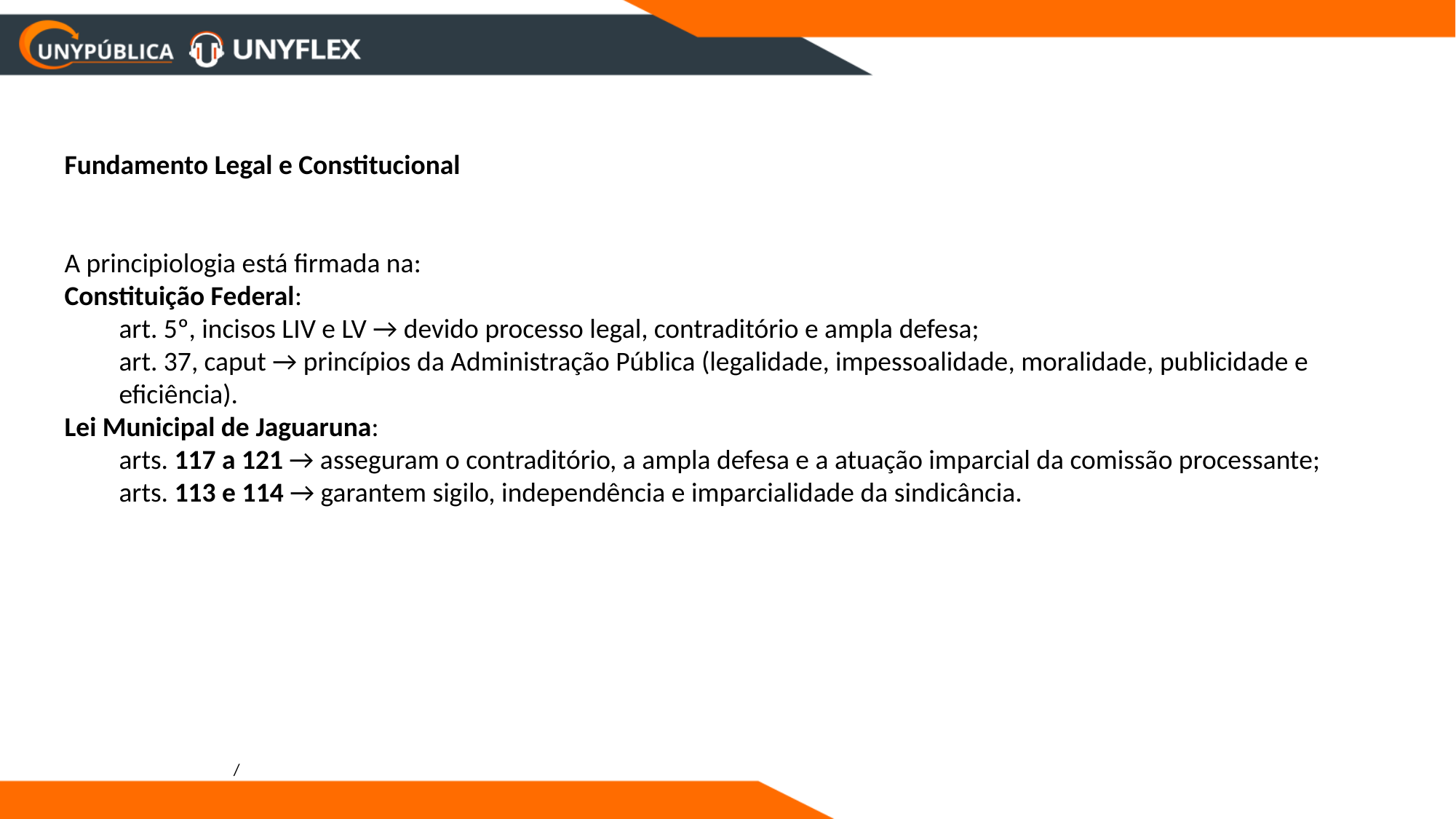

Fundamento Legal e Constitucional

A principiologia está firmada na:
Constituição Federal:
art. 5º, incisos LIV e LV → devido processo legal, contraditório e ampla defesa;
art. 37, caput → princípios da Administração Pública (legalidade, impessoalidade, moralidade, publicidade e eficiência).
Lei Municipal de Jaguaruna:
arts. 117 a 121 → asseguram o contraditório, a ampla defesa e a atuação imparcial da comissão processante;
arts. 113 e 114 → garantem sigilo, independência e imparcialidade da sindicância.
/